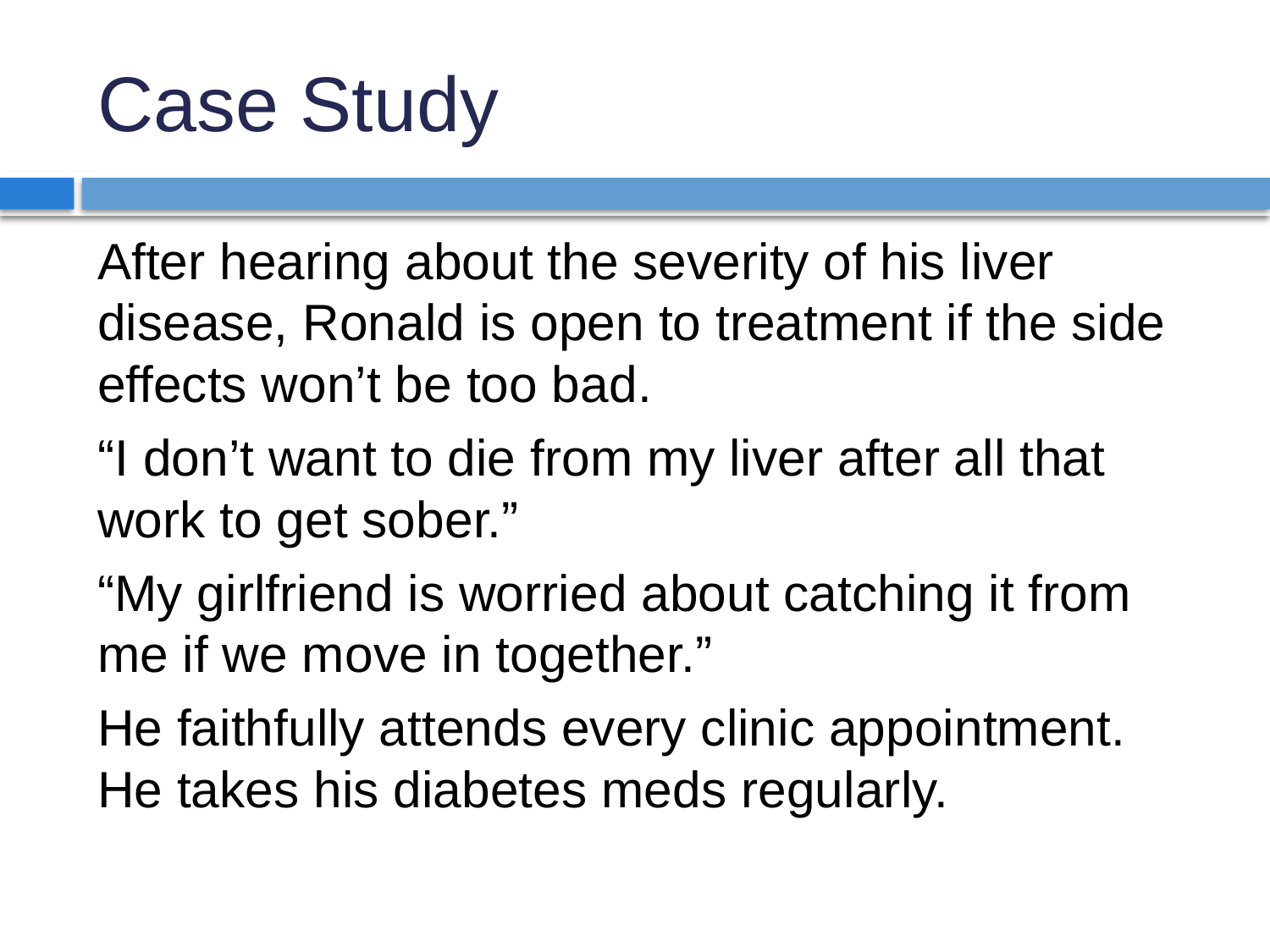

# Case Study
After hearing about the severity of his liver disease, Ronald is open to treatment if the side effects won’t be too bad.
“I don’t want to die from my liver after all that work to get sober.”
“My girlfriend is worried about catching it from me if we move in together.”
He faithfully attends every clinic appointment. He takes his diabetes meds regularly.